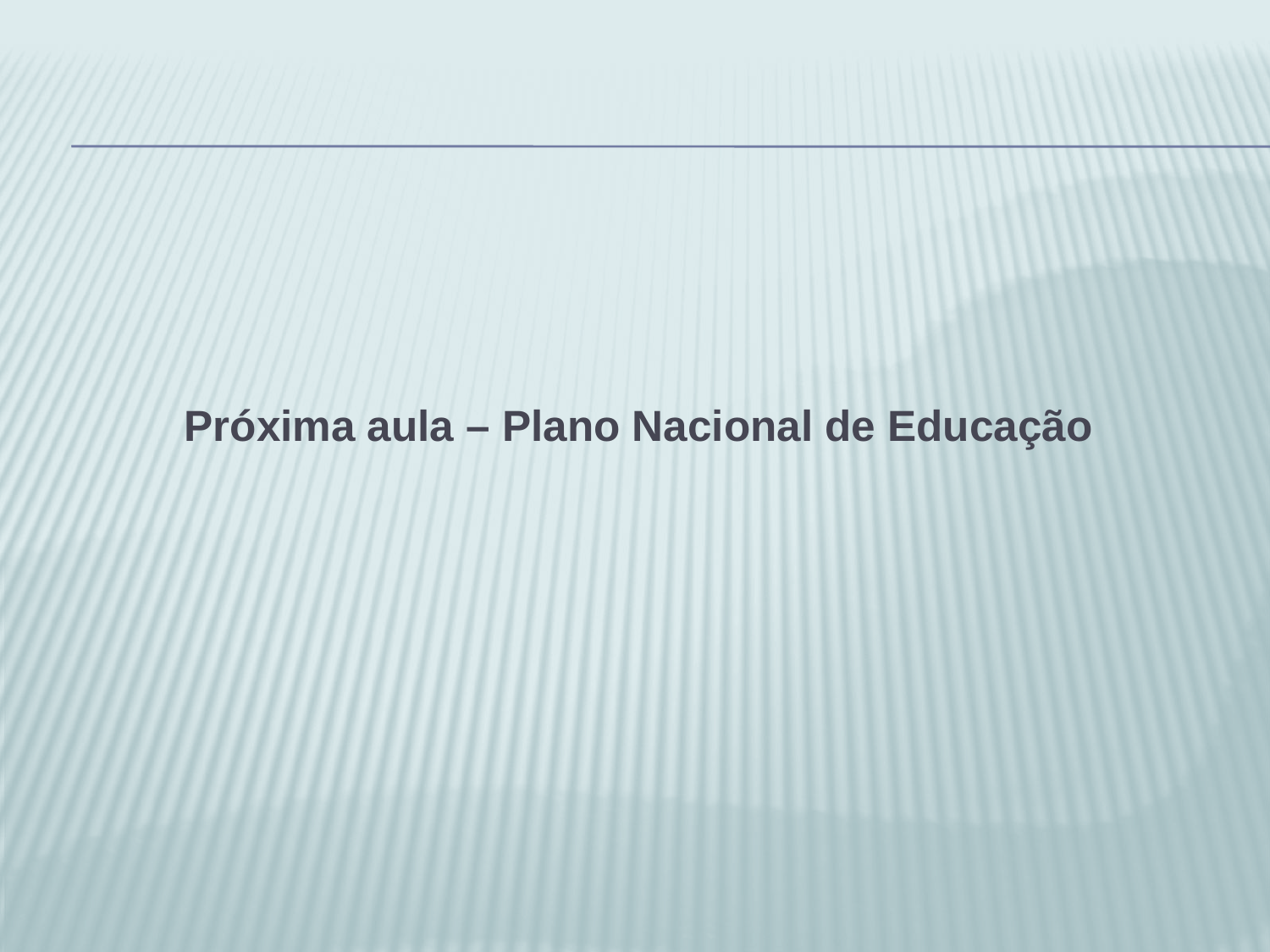

#

Próxima aula – Plano Nacional de Educação